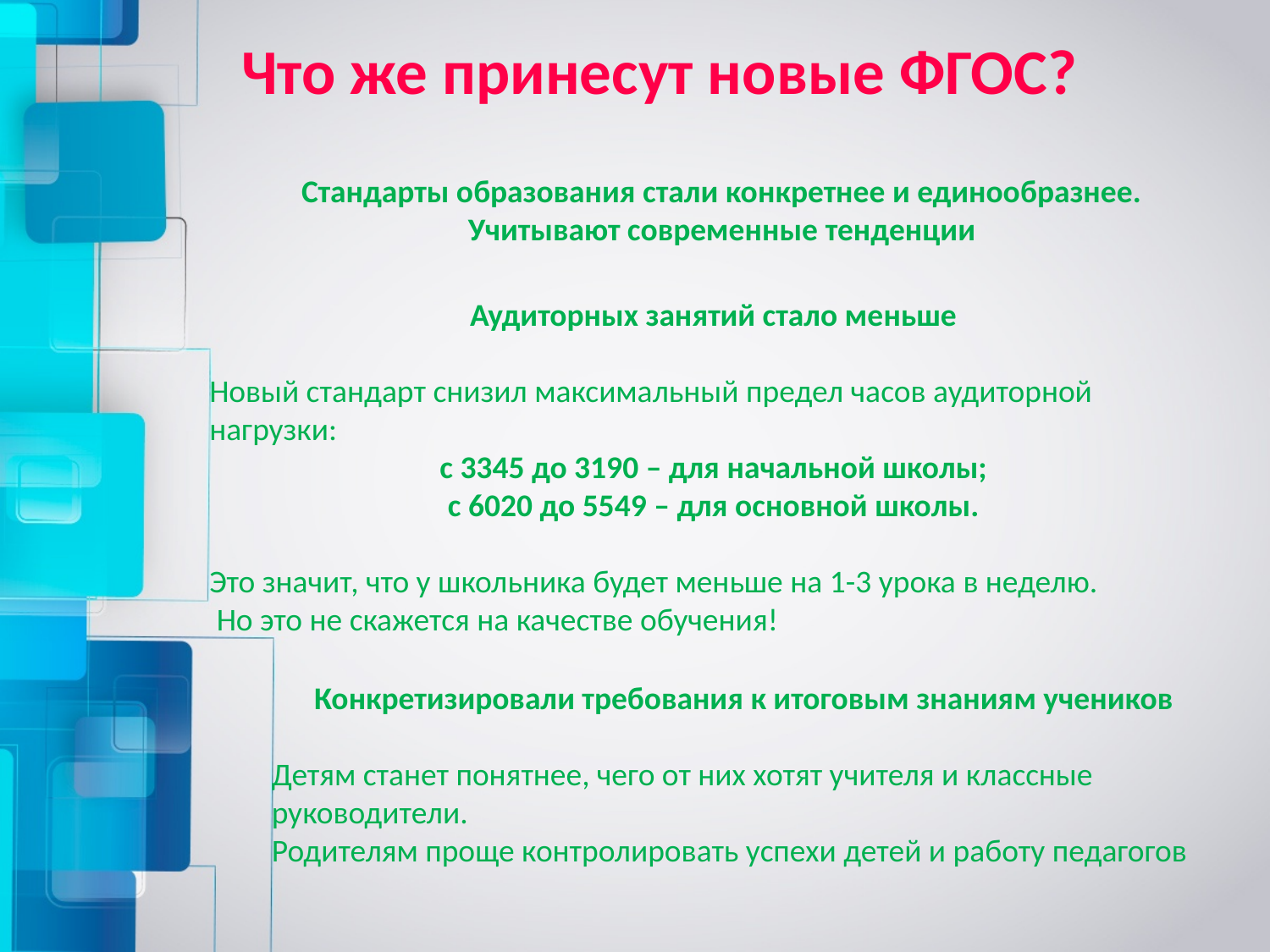

Что же принесут новые ФГОС?
Стандарты образования стали конкретнее и единообразнее. Учитывают современные тенденции
Аудиторных занятий стало меньше

Новый стандарт снизил максимальный предел часов аудиторной нагрузки:
с 3345 до 3190 – для начальной школы;
с 6020 до 5549 – для основной школы.

Это значит, что у школьника будет меньше на 1-3 урока в неделю.
 Но это не скажется на качестве обучения!

Конкретизировали требования к итоговым знаниям учеников

Детям станет понятнее, чего от них хотят учителя и классные руководители.
Родителям проще контролировать успехи детей и работу педагогов